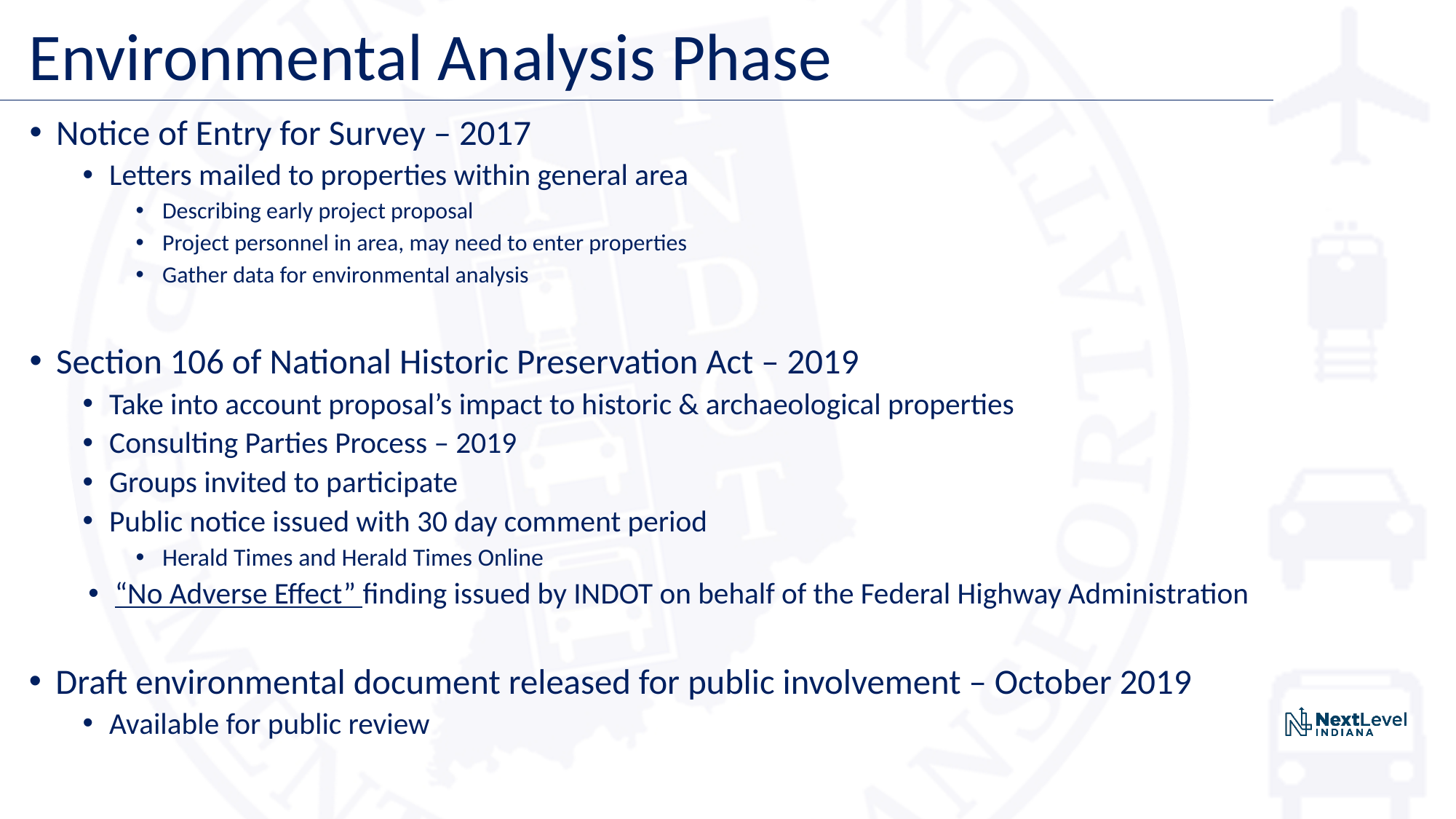

# Environmental Analysis Phase
Notice of Entry for Survey – 2017
Letters mailed to properties within general area
Describing early project proposal
Project personnel in area, may need to enter properties
Gather data for environmental analysis

Section 106 of National Historic Preservation Act – 2019
Take into account proposal’s impact to historic & archaeological properties
Consulting Parties Process – 2019
Groups invited to participate
Public notice issued with 30 day comment period
Herald Times and Herald Times Online
“No Adverse Effect” finding issued by INDOT on behalf of the Federal Highway Administration

Draft environmental document released for public involvement – October 2019
Available for public review